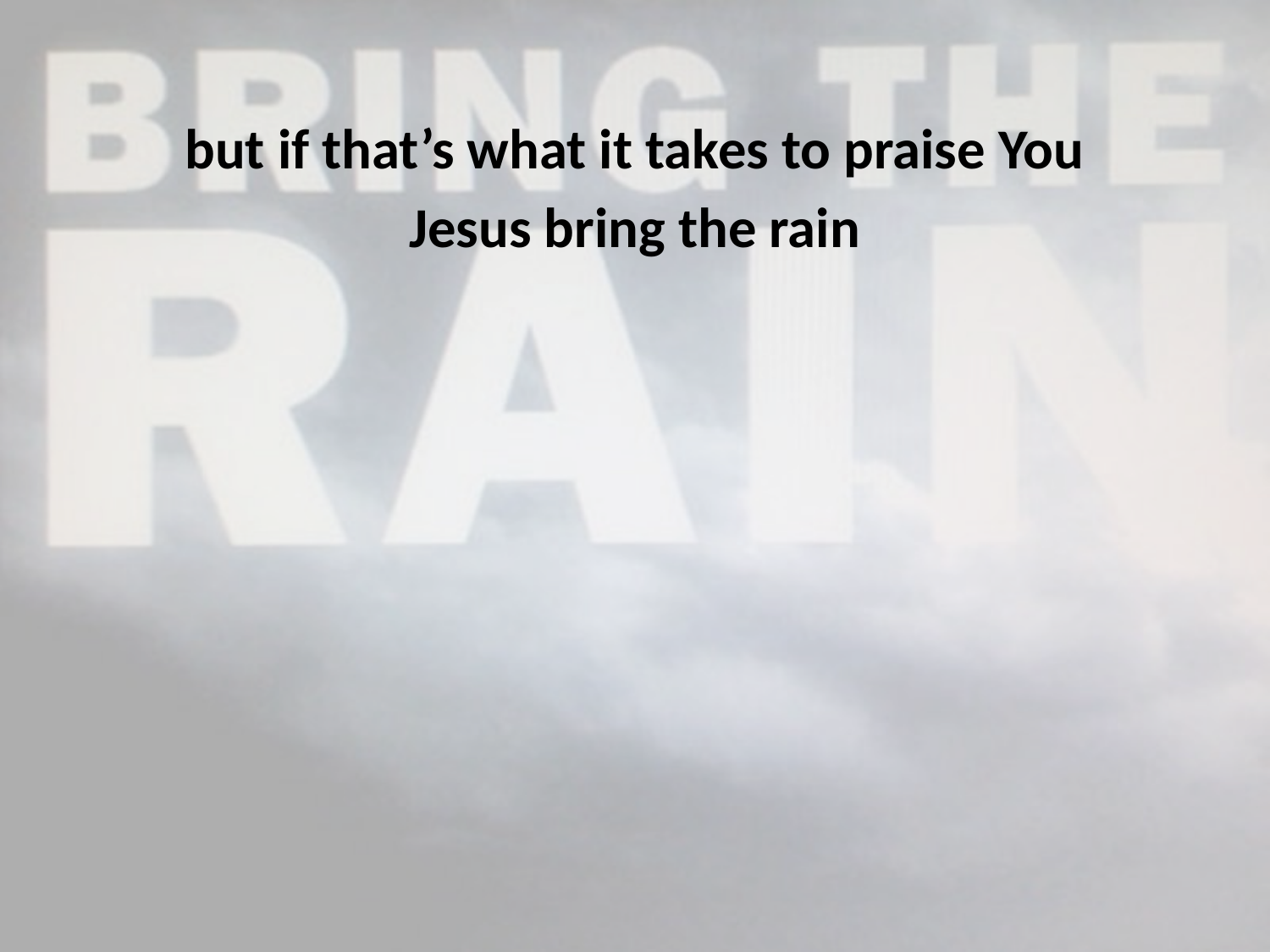

but if that’s what it takes to praise You
Jesus bring the rain